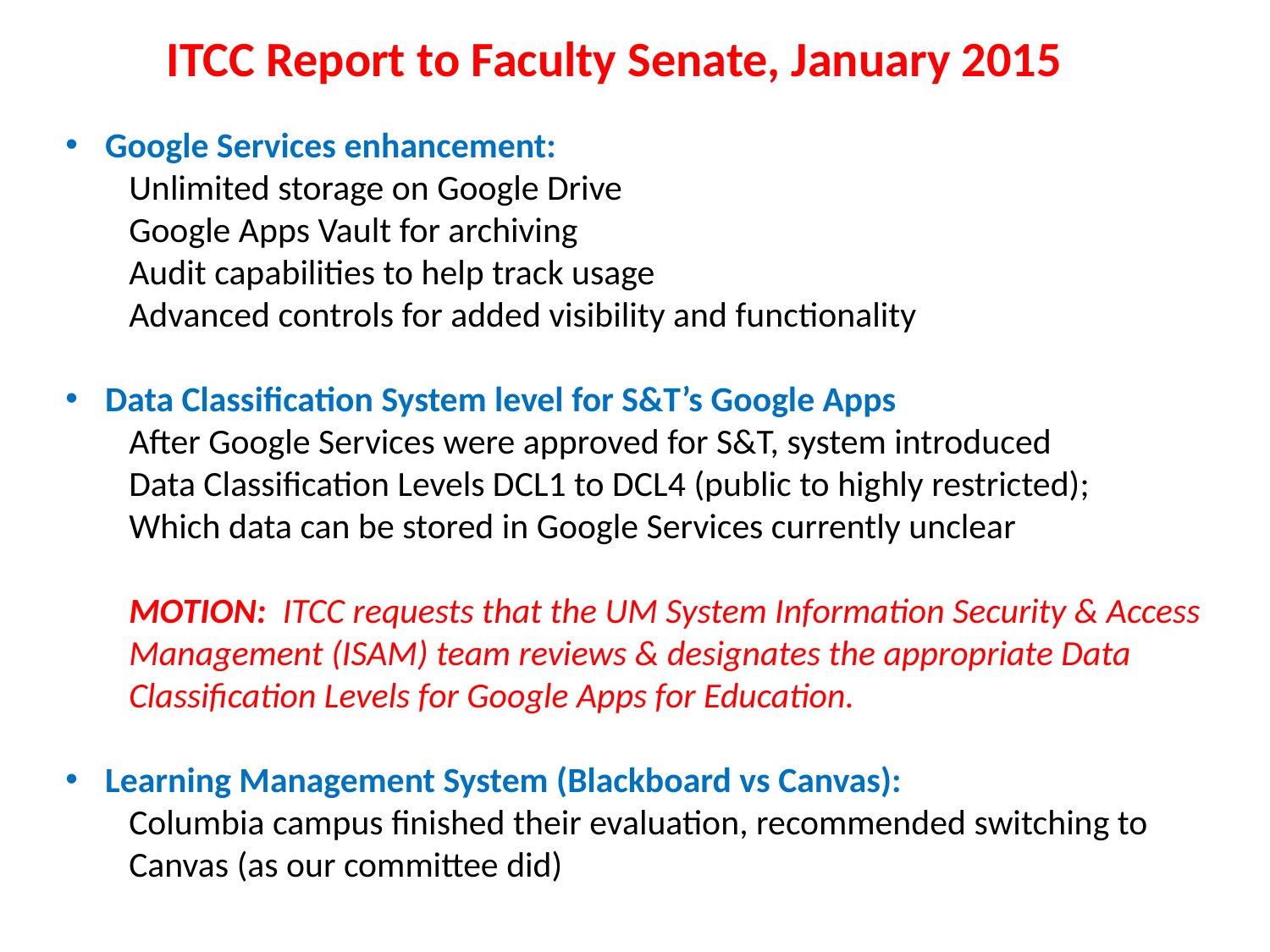

ITCC Report to Faculty Senate, January 2015
Google Services enhancement:
Unlimited storage on Google Drive
Google Apps Vault for archiving
Audit capabilities to help track usage
Advanced controls for added visibility and functionality

Data Classification System level for S&T’s Google Apps
After Google Services were approved for S&T, system introduced
Data Classification Levels DCL1 to DCL4 (public to highly restricted);
Which data can be stored in Google Services currently unclear

MOTION:  ITCC requests that the UM System Information Security & Access Management (ISAM) team reviews & designates the appropriate Data Classification Levels for Google Apps for Education.

Learning Management System (Blackboard vs Canvas):
Columbia campus finished their evaluation, recommended switching to Canvas (as our committee did)